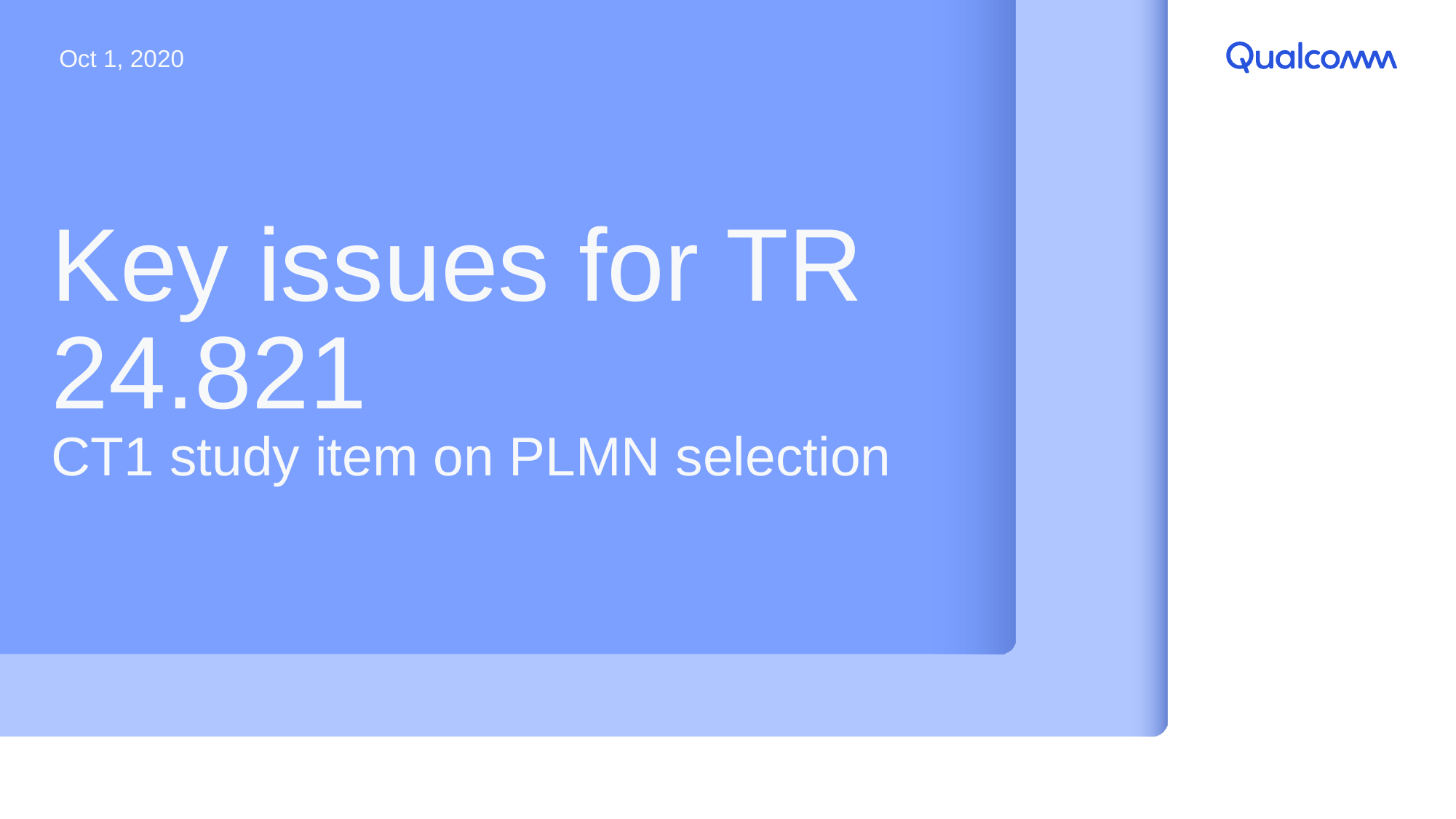

Oct 1, 2020
# Key issues for TR 24.821 CT1 study item on PLMN selection